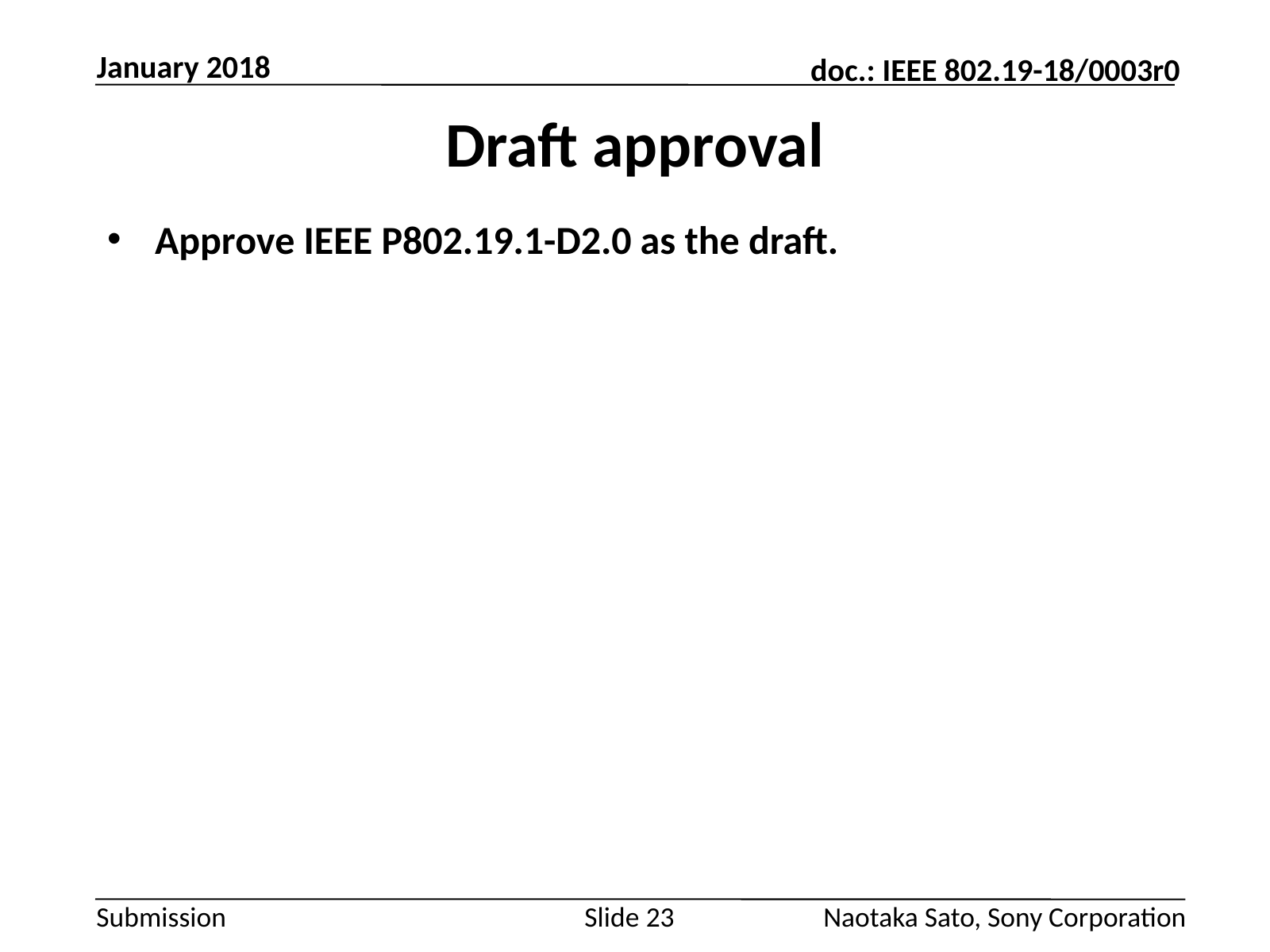

January 2018
# Draft approval
Approve IEEE P802.19.1-D2.0 as the draft.

Slide 23
Naotaka Sato, Sony Corporation